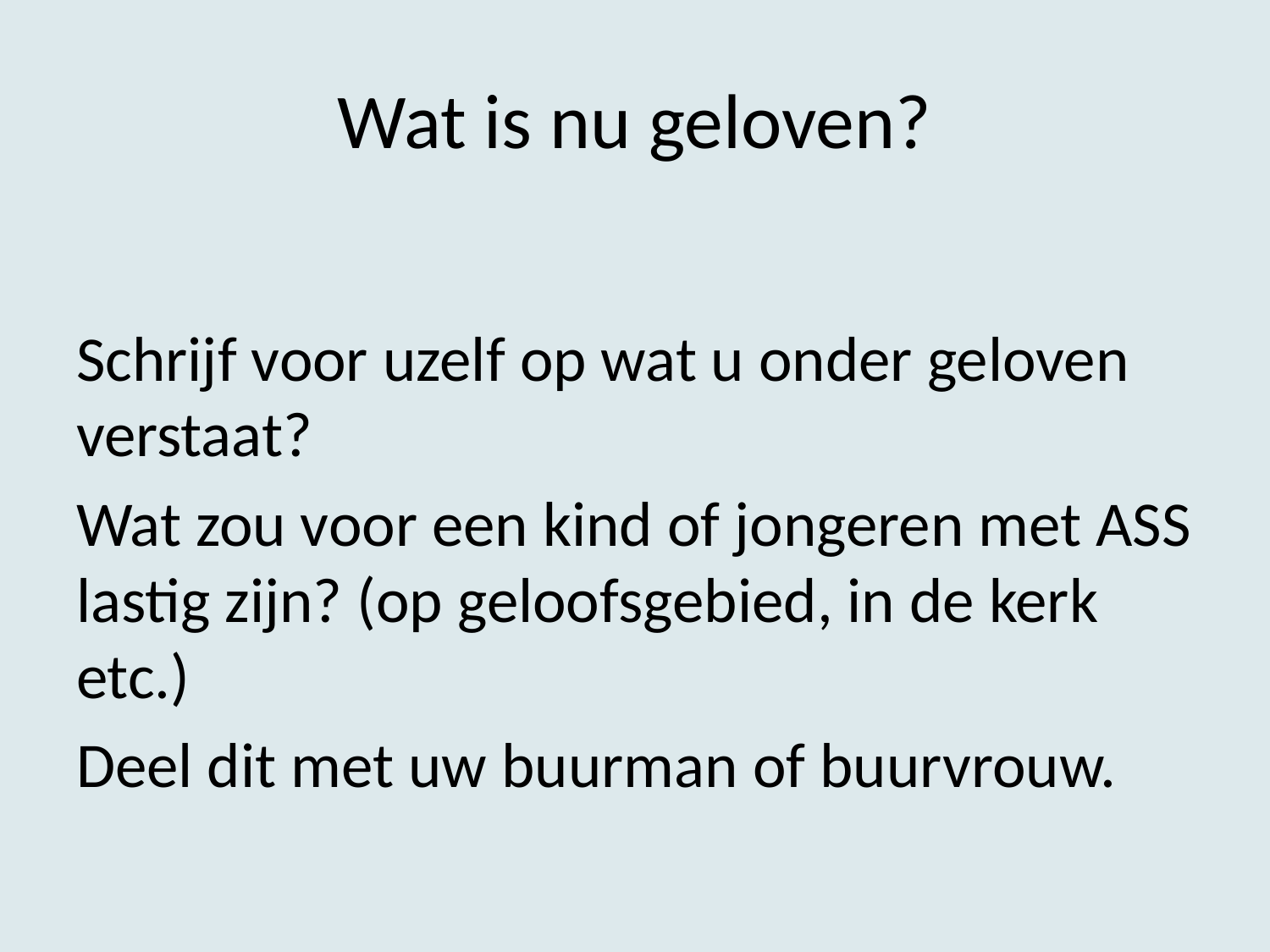

# Wat is nu geloven?

Schrijf voor uzelf op wat u onder geloven verstaat?
Wat zou voor een kind of jongeren met ASS lastig zijn? (op geloofsgebied, in de kerk etc.)
Deel dit met uw buurman of buurvrouw.